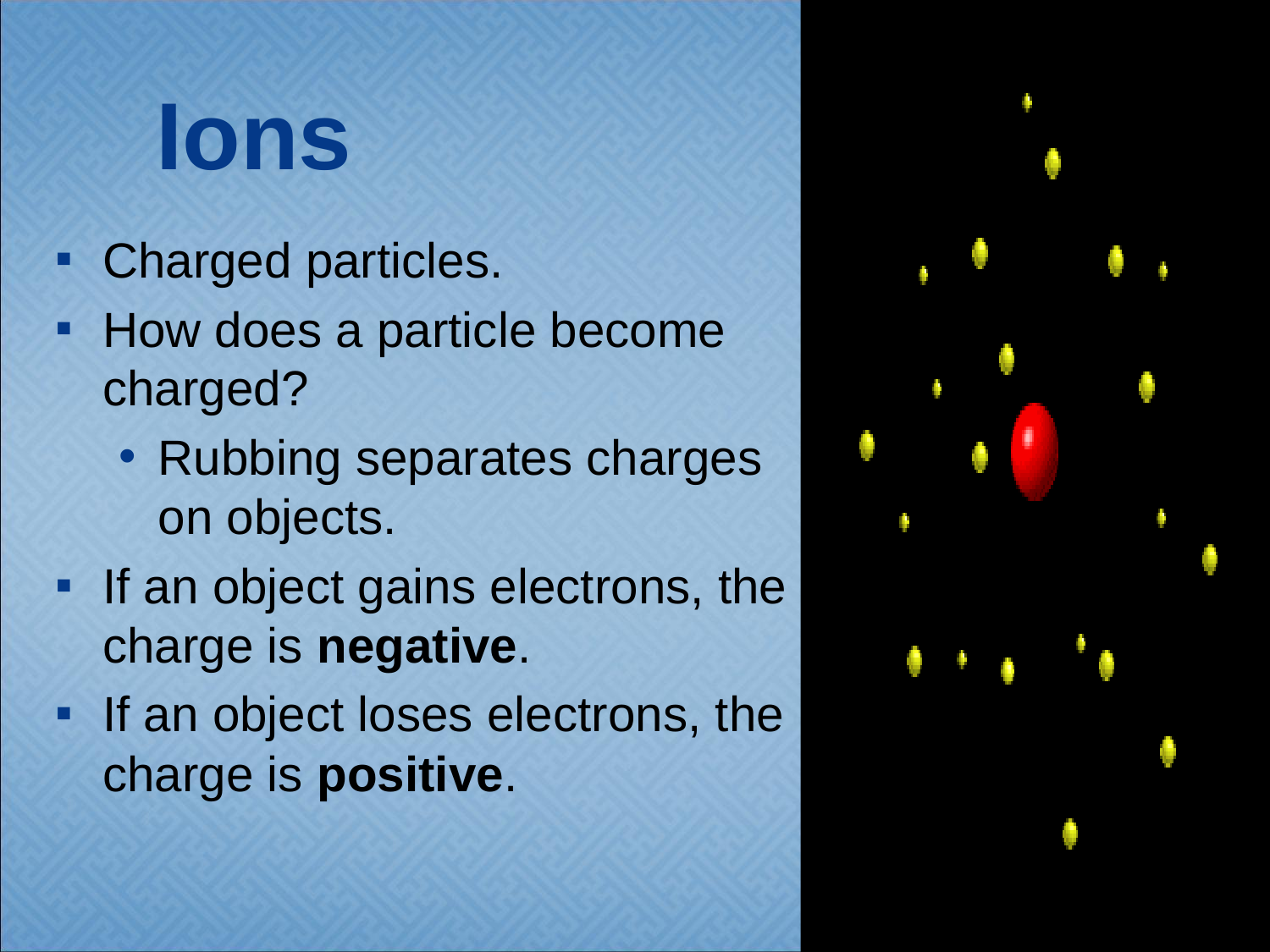

# Ions

Charged particles.
How does a particle become charged?
Rubbing separates charges on objects.
If an object gains electrons, the charge is negative.
If an object loses electrons, the charge is positive.